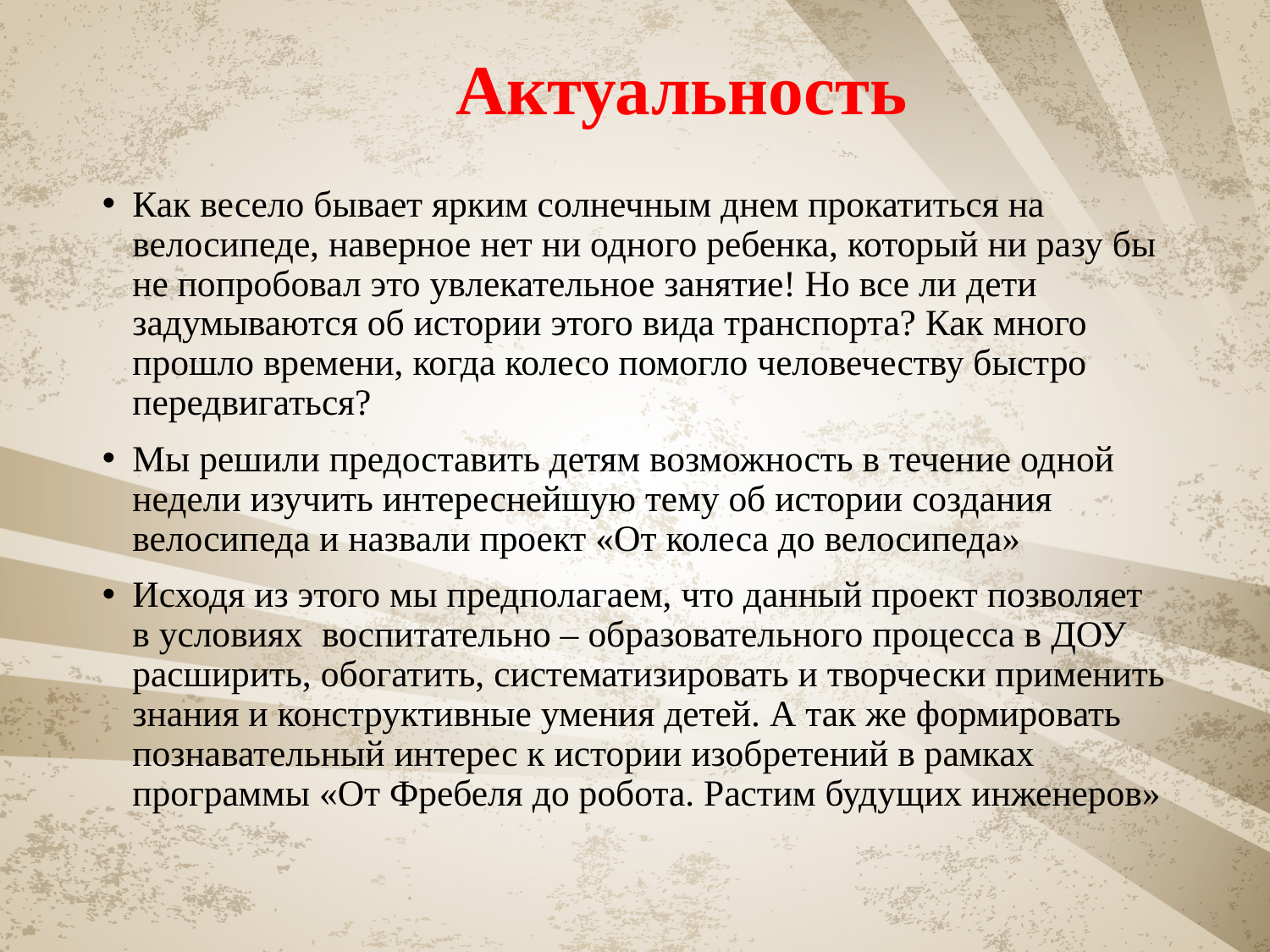

# Актуальность
Как весело бывает ярким солнечным днем прокатиться на велосипеде, наверное нет ни одного ребенка, который ни разу бы не попробовал это увлекательное занятие! Но все ли дети задумываются об истории этого вида транспорта? Как много прошло времени, когда колесо помогло человечеству быстро передвигаться?
Мы решили предоставить детям возможность в течение одной недели изучить интереснейшую тему об истории создания велосипеда и назвали проект «От колеса до велосипеда»
Исходя из этого мы предполагаем, что данный проект позволяет в условиях  воспитательно – образовательного процесса в ДОУ расширить, обогатить, систематизировать и творчески применить знания и конструктивные умения детей. А так же формировать познавательный интерес к истории изобретений в рамках программы «От Фребеля до робота. Растим будущих инженеров»